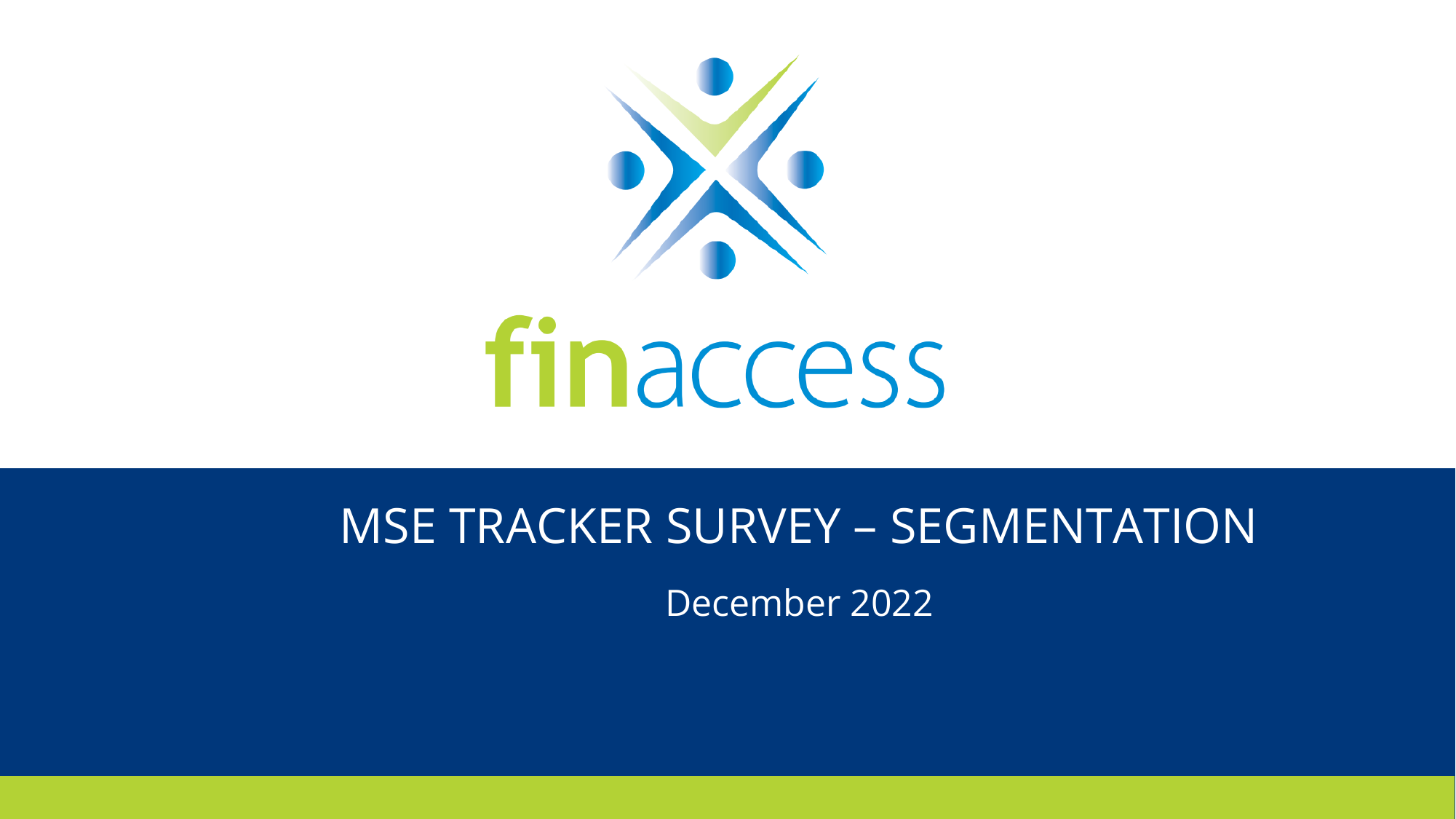

MSE TRACKER SURVEY – SEGMENTATION
December 2022